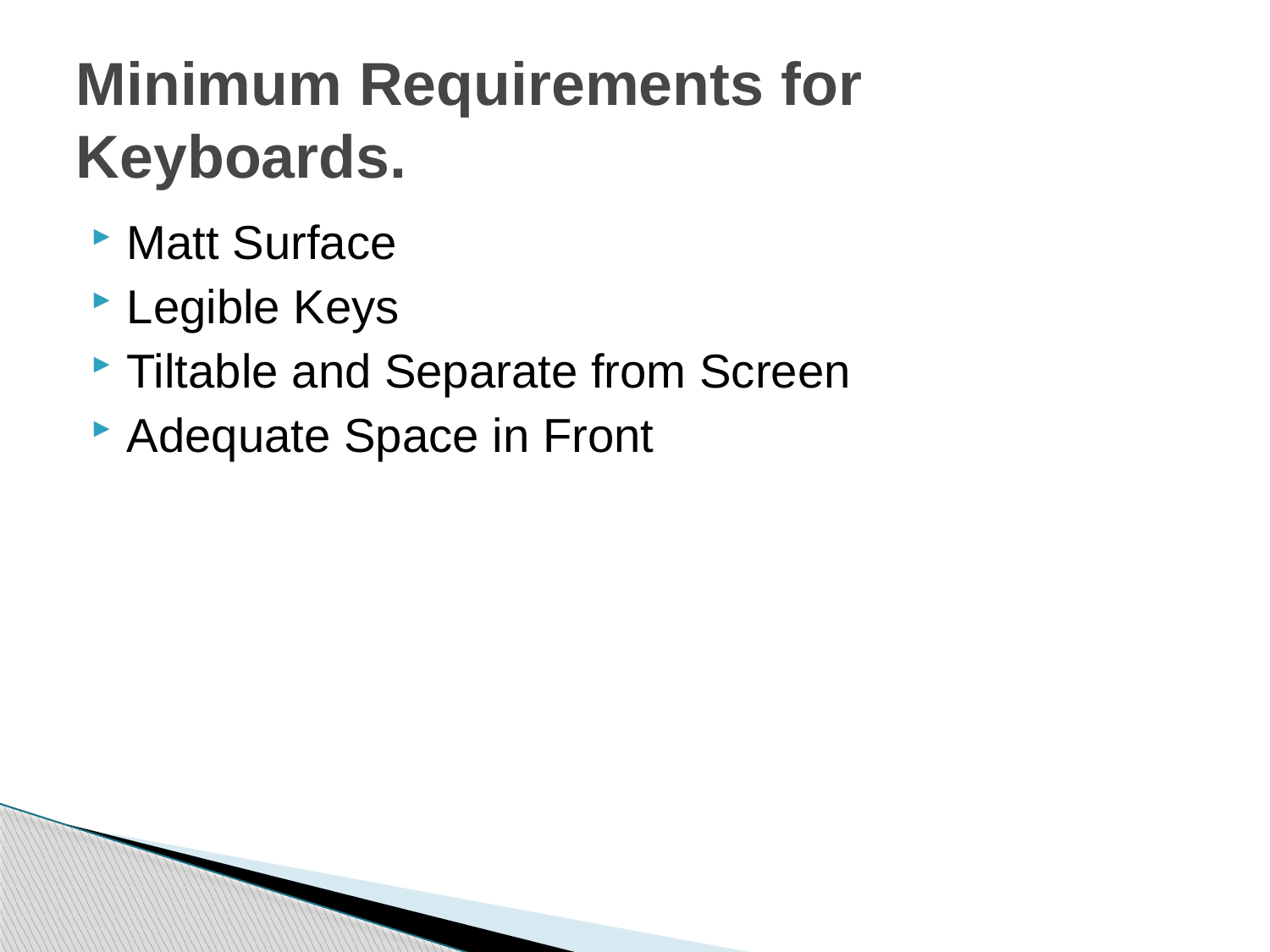

# Minimum Requirements for Keyboards.
Matt Surface
Legible Keys
Tiltable and Separate from Screen
Adequate Space in Front